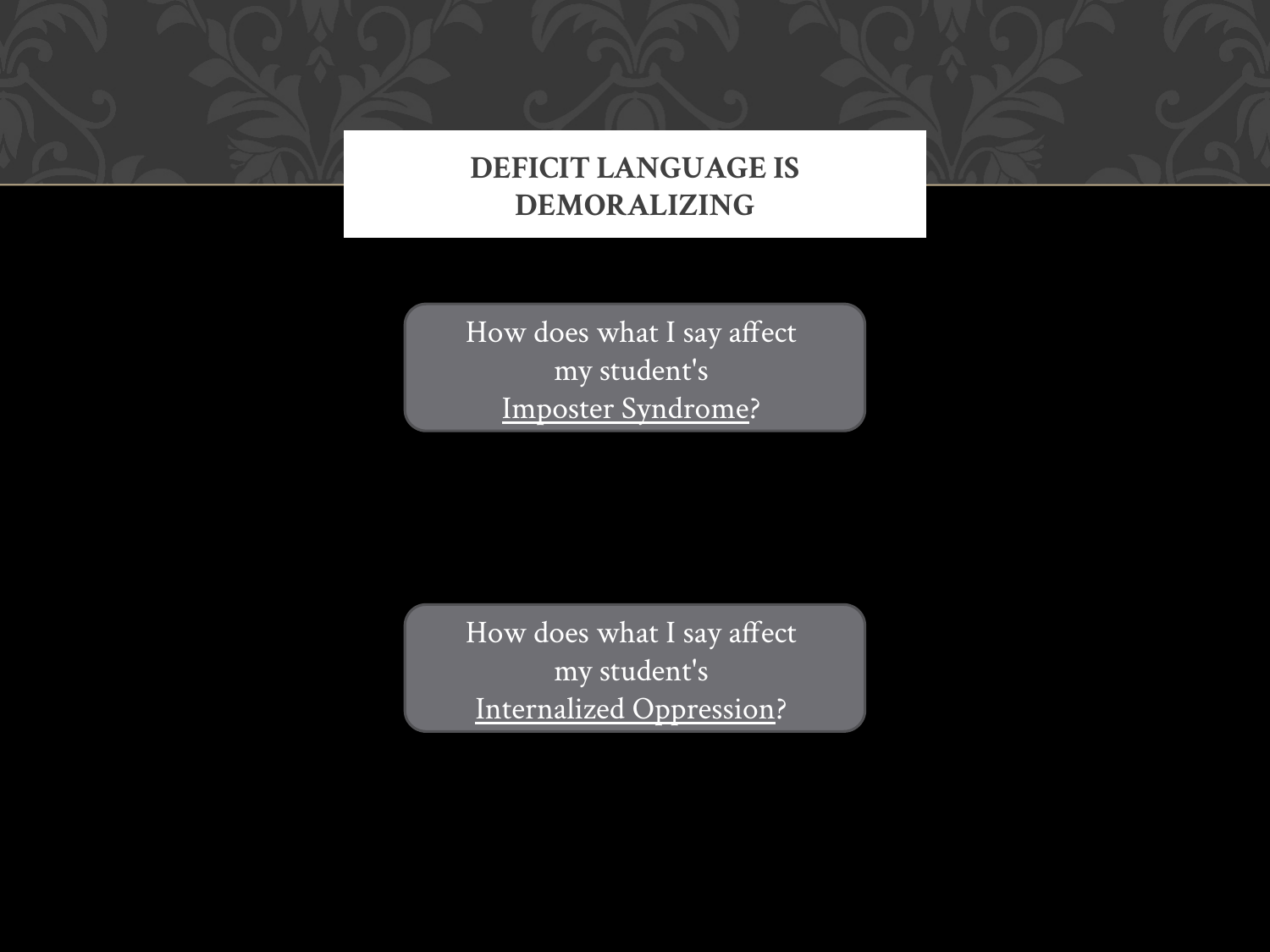

# Deficit language is demoralizing
How does what I say affect
my student's
Imposter Syndrome?
How does what I say affect
my student's
Internalized Oppression?